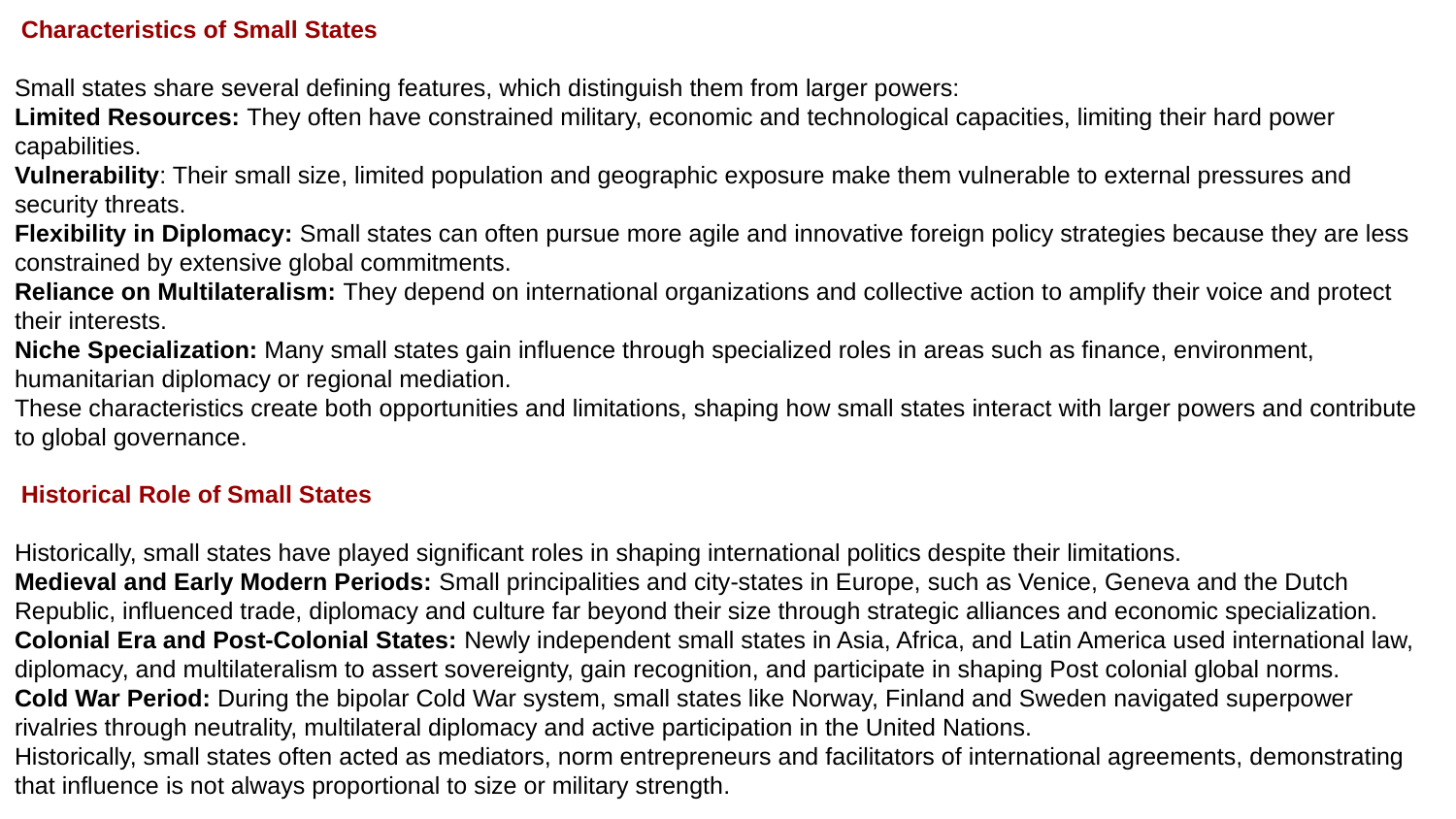

Characteristics of Small States

Small states share several defining features, which distinguish them from larger powers:
Limited Resources: They often have constrained military, economic and technological capacities, limiting their hard power capabilities.
Vulnerability: Their small size, limited population and geographic exposure make them vulnerable to external pressures and security threats.
Flexibility in Diplomacy: Small states can often pursue more agile and innovative foreign policy strategies because they are less constrained by extensive global commitments.
Reliance on Multilateralism: They depend on international organizations and collective action to amplify their voice and protect their interests.
Niche Specialization: Many small states gain influence through specialized roles in areas such as finance, environment, humanitarian diplomacy or regional mediation.
These characteristics create both opportunities and limitations, shaping how small states interact with larger powers and contribute to global governance.

 Historical Role of Small States

Historically, small states have played significant roles in shaping international politics despite their limitations.
Medieval and Early Modern Periods: Small principalities and city-states in Europe, such as Venice, Geneva and the Dutch Republic, influenced trade, diplomacy and culture far beyond their size through strategic alliances and economic specialization.
Colonial Era and Post-Colonial States: Newly independent small states in Asia, Africa, and Latin America used international law, diplomacy, and multilateralism to assert sovereignty, gain recognition, and participate in shaping Post colonial global norms.
Cold War Period: During the bipolar Cold War system, small states like Norway, Finland and Sweden navigated superpower rivalries through neutrality, multilateral diplomacy and active participation in the United Nations.
Historically, small states often acted as mediators, norm entrepreneurs and facilitators of international agreements, demonstrating that influence is not always proportional to size or military strength.